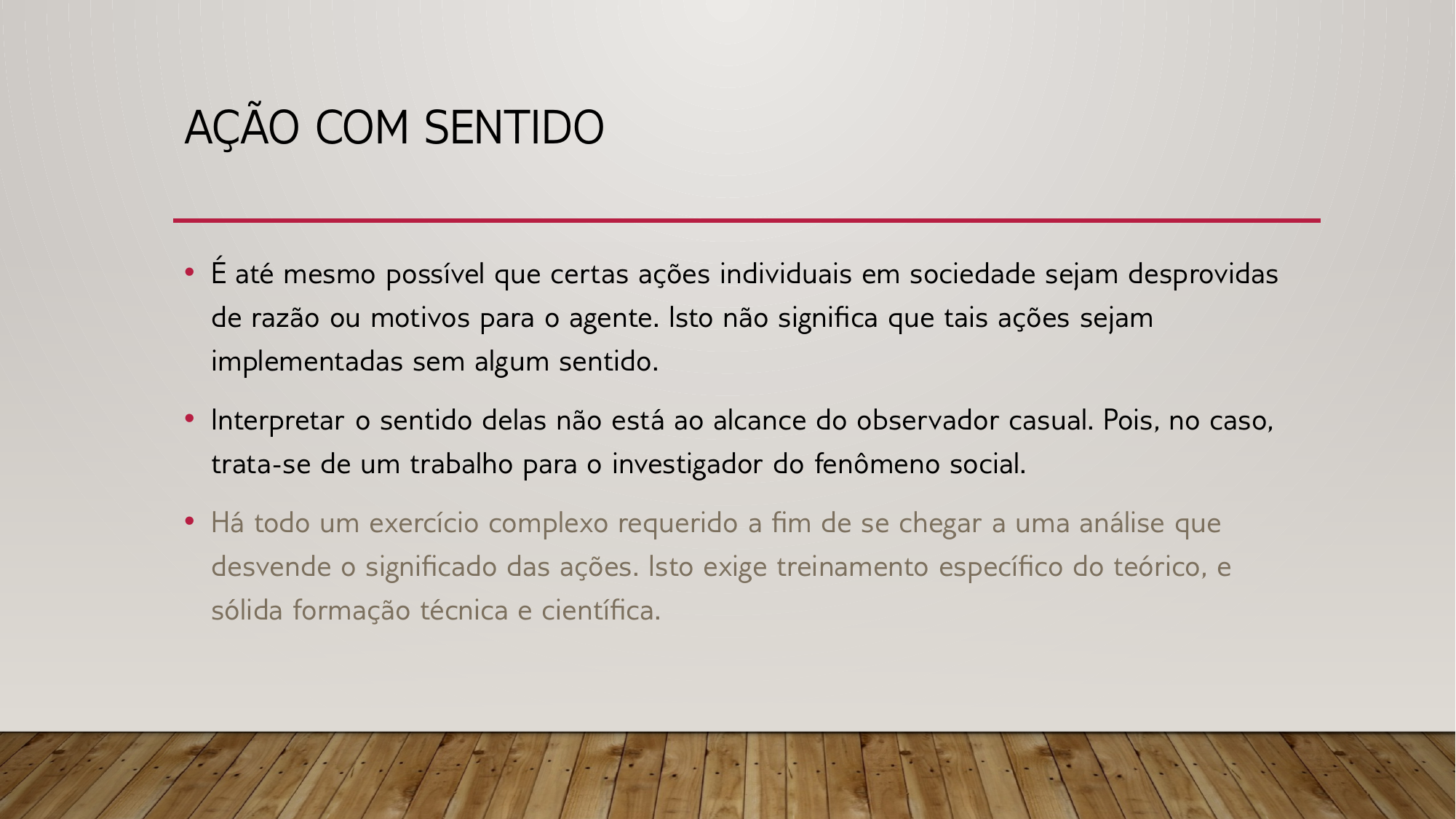

# Ação com sentido
É até mesmo possível que certas ações individuais em sociedade sejam desprovidas de razão ou motivos para o agente. Isto não significa que tais ações sejam implementadas sem algum sentido.
Interpretar o sentido delas não está ao alcance do observador casual. Pois, no caso, trata-se de um trabalho para o investigador do fenômeno social.
Há todo um exercício complexo requerido a fim de se chegar a uma análise que desvende o significado das ações. Isto exige treinamento específico do teórico, e sólida formação técnica e científica.